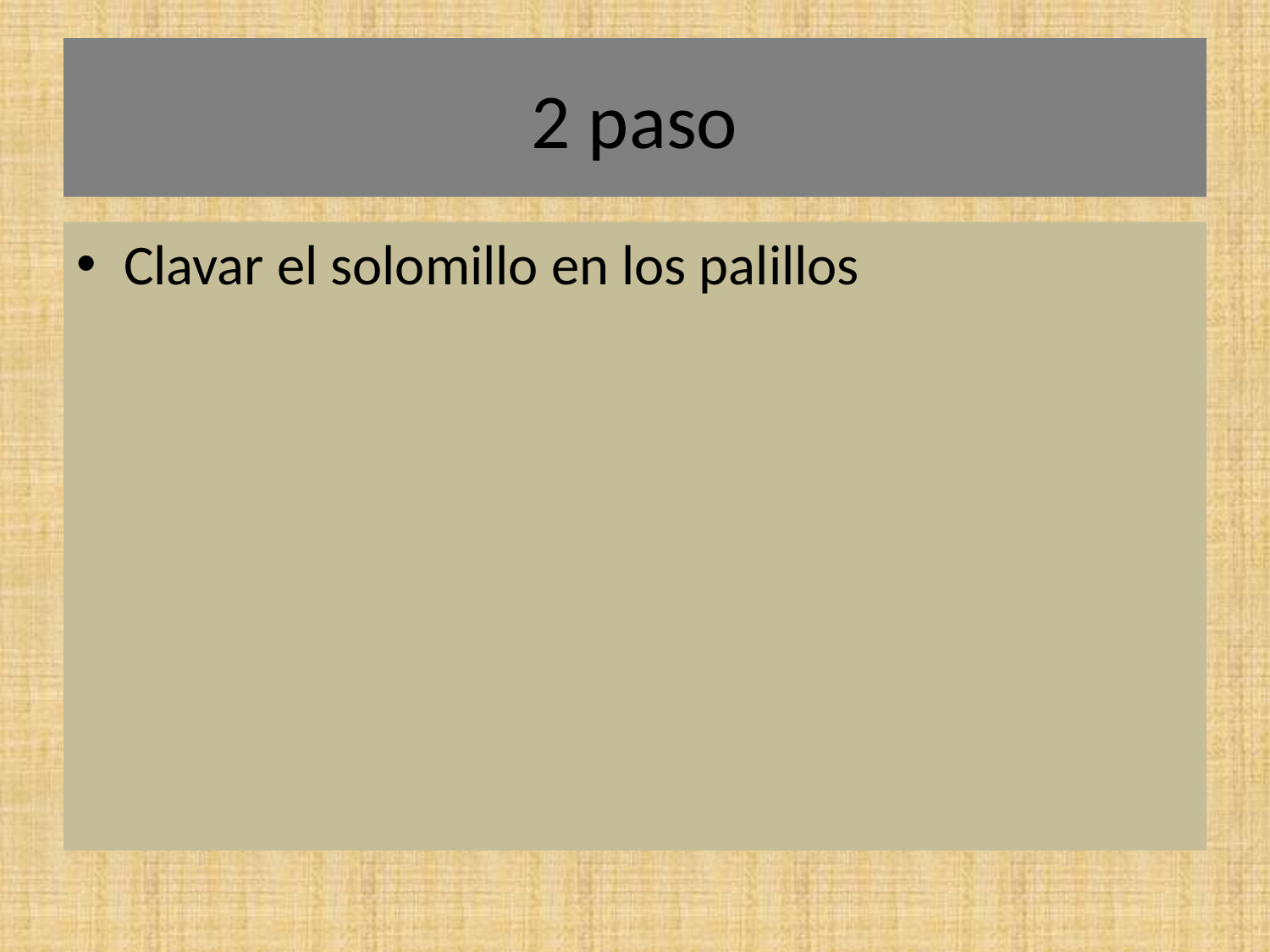

# 2 paso
Clavar el solomillo en los palillos